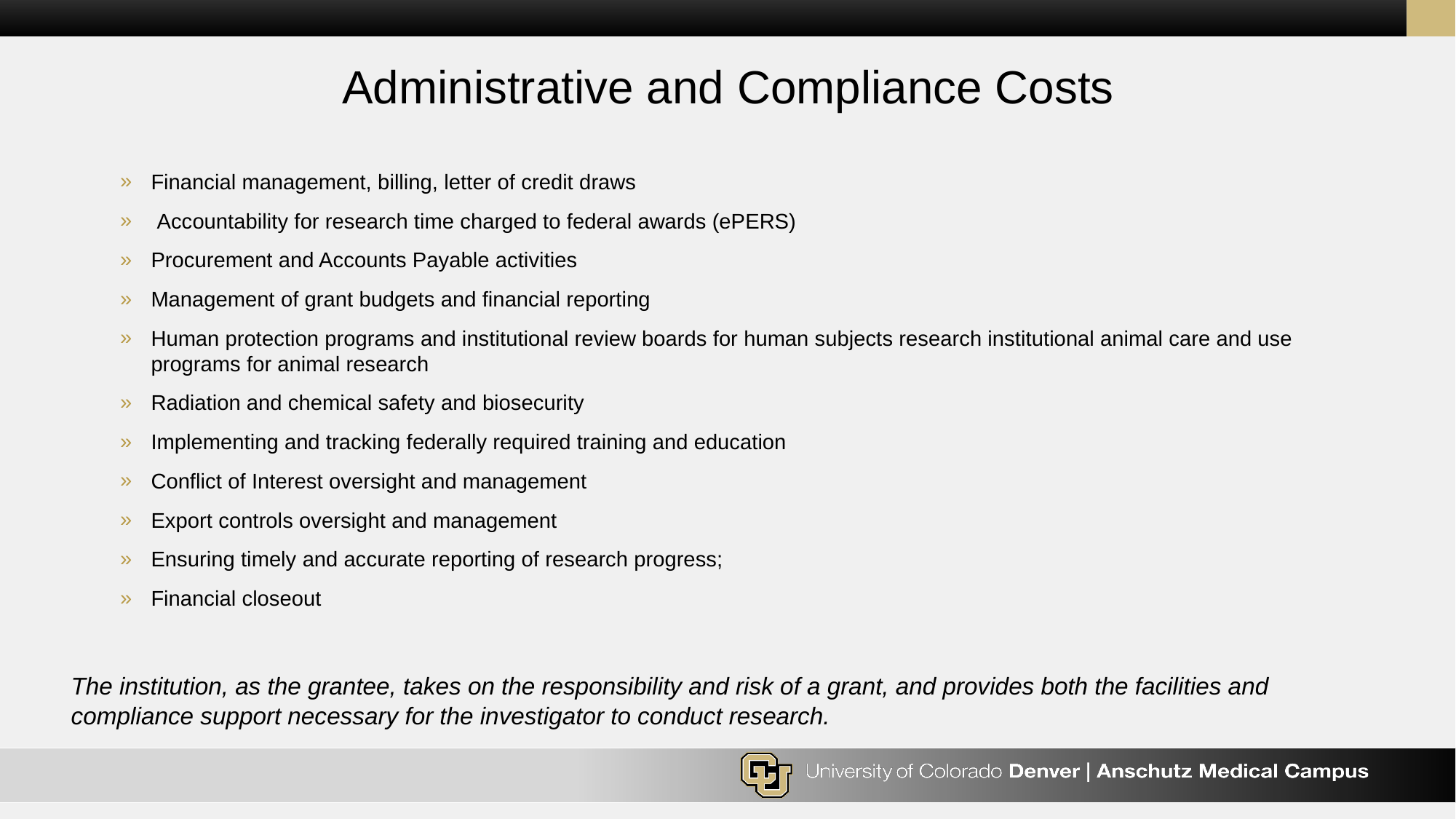

# Administrative and Compliance Costs

Financial management, billing, letter of credit draws
 Accountability for research time charged to federal awards (ePERS)
Procurement and Accounts Payable activities
Management of grant budgets and financial reporting
Human protection programs and institutional review boards for human subjects research institutional animal care and use programs for animal research
Radiation and chemical safety and biosecurity
Implementing and tracking federally required training and education
Conflict of Interest oversight and management
Export controls oversight and management
Ensuring timely and accurate reporting of research progress;
Financial closeout

The institution, as the grantee, takes on the responsibility and risk of a grant, and provides both the facilities and compliance support necessary for the investigator to conduct research.